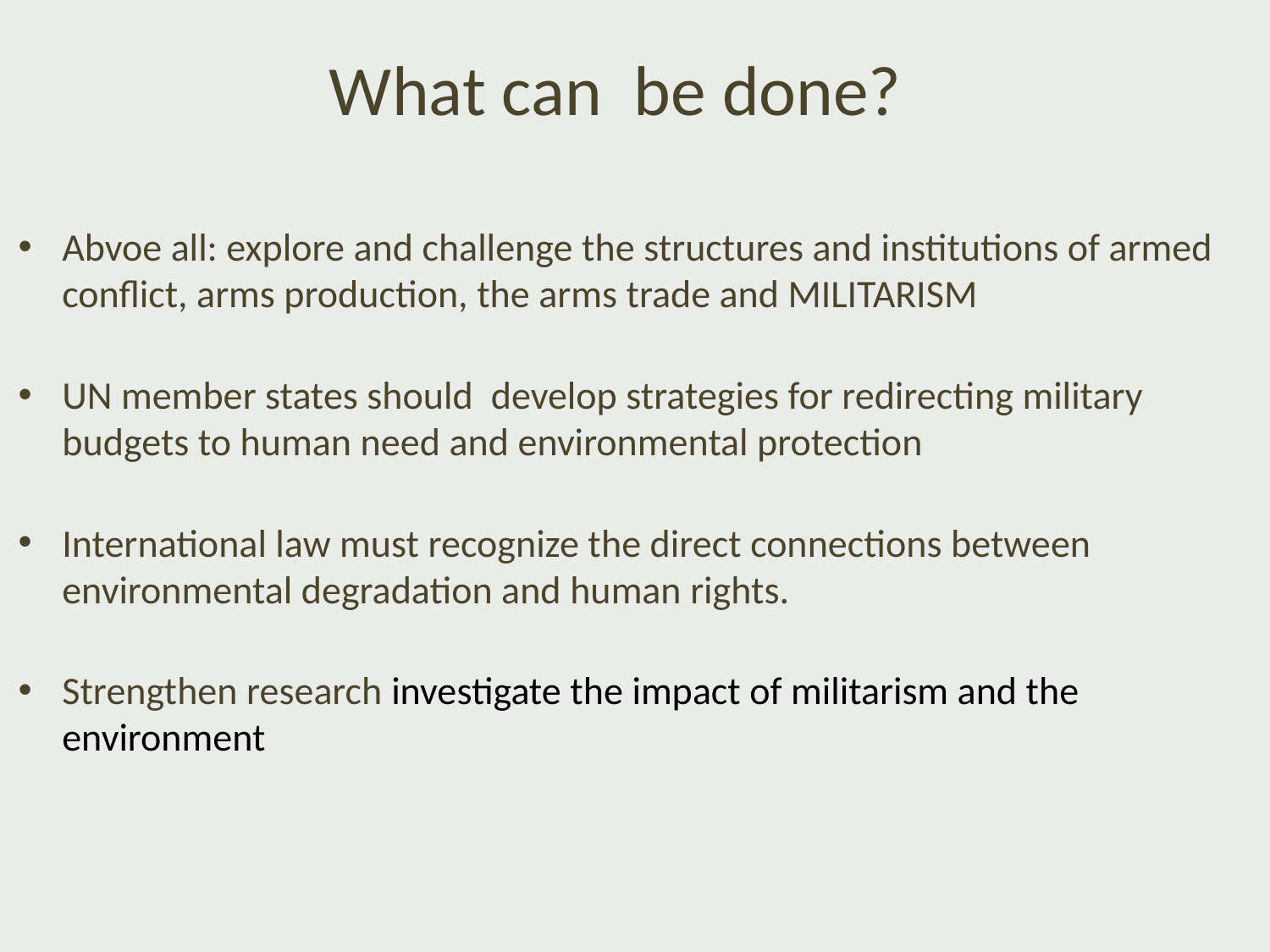

# What can  be done?
Abvoe all: explore and challenge the structures and institutions of armed conflict, arms production, the arms trade and MILITARISM
UN member states should  develop strategies for redirecting military budgets to human need and environmental protection
International law must recognize the direct connections between environmental degradation and human rights.
Strengthen research investigate the impact of militarism and the environment